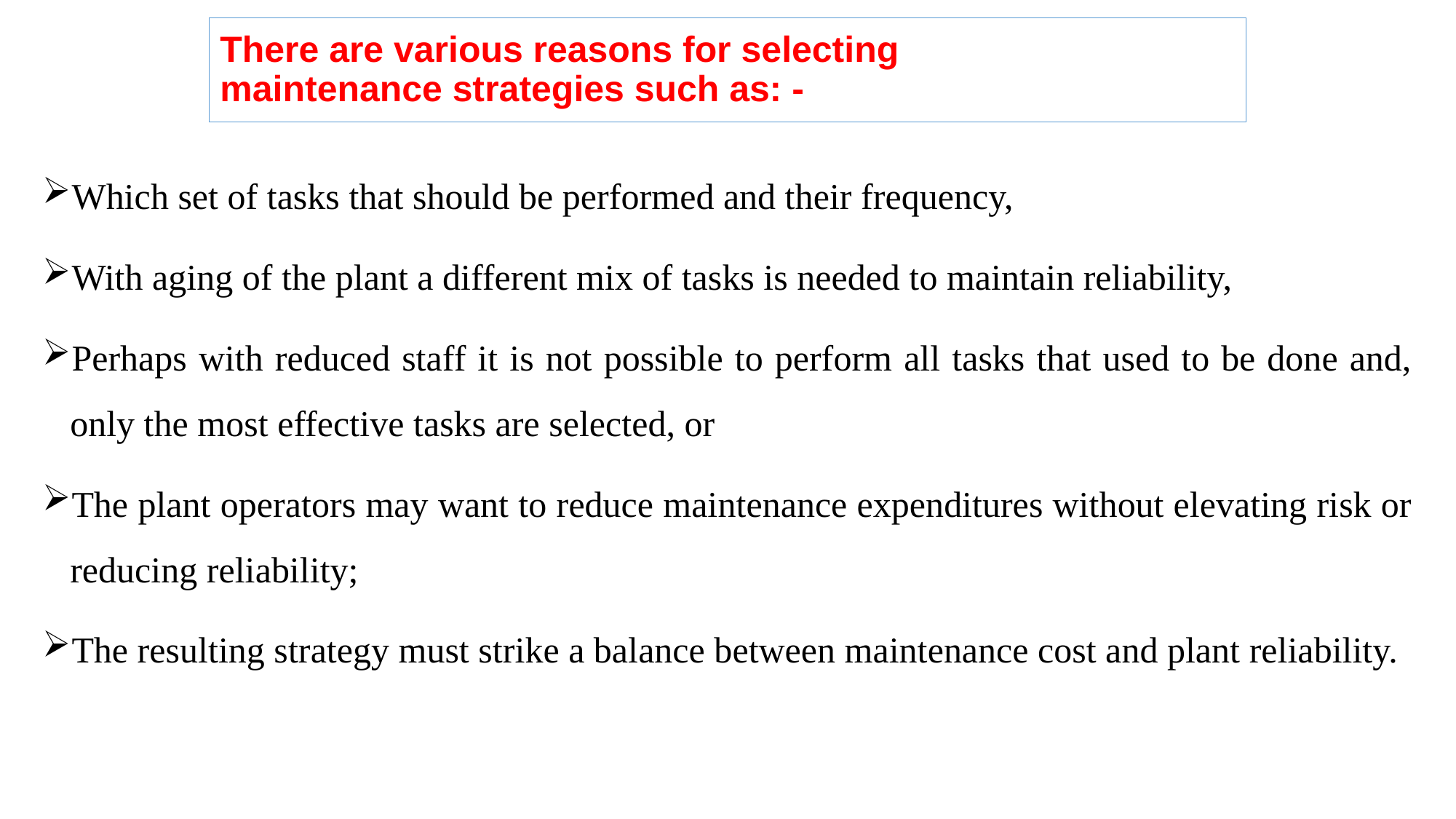

# There are various reasons for selecting maintenance strategies such as: -
Which set of tasks that should be performed and their frequency,
With aging of the plant a different mix of tasks is needed to maintain reliability,
Perhaps with reduced staff it is not possible to perform all tasks that used to be done and, only the most effective tasks are selected, or
The plant operators may want to reduce maintenance expenditures without elevating risk or reducing reliability;
The resulting strategy must strike a balance between maintenance cost and plant reliability.